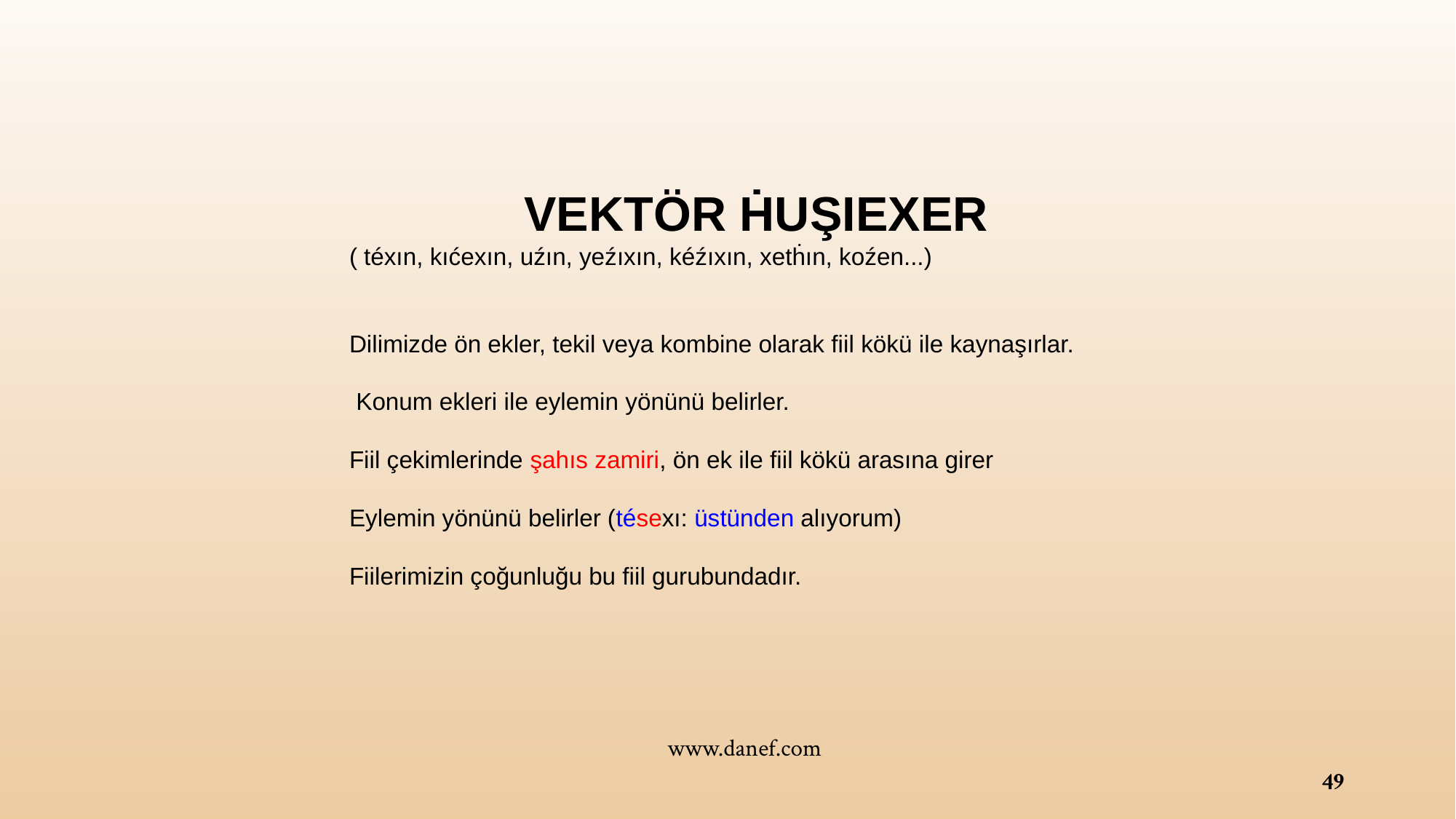

VEKTÖR ḢUŞIEXER
( téxın, kıćexın, uźın, yeźıxın, kéźıxın, xetḣın, koźen...)

Dilimizde ön ekler, tekil veya kombine olarak fiil kökü ile kaynaşırlar.
 Konum ekleri ile eylemin yönünü belirler.
Fiil çekimlerinde şahıs zamiri, ön ek ile fiil kökü arasına girer
Eylemin yönünü belirler (tésexı: üstünden alıyorum)
Fiilerimizin çoğunluğu bu fiil gurubundadır.

www.danef.com
49